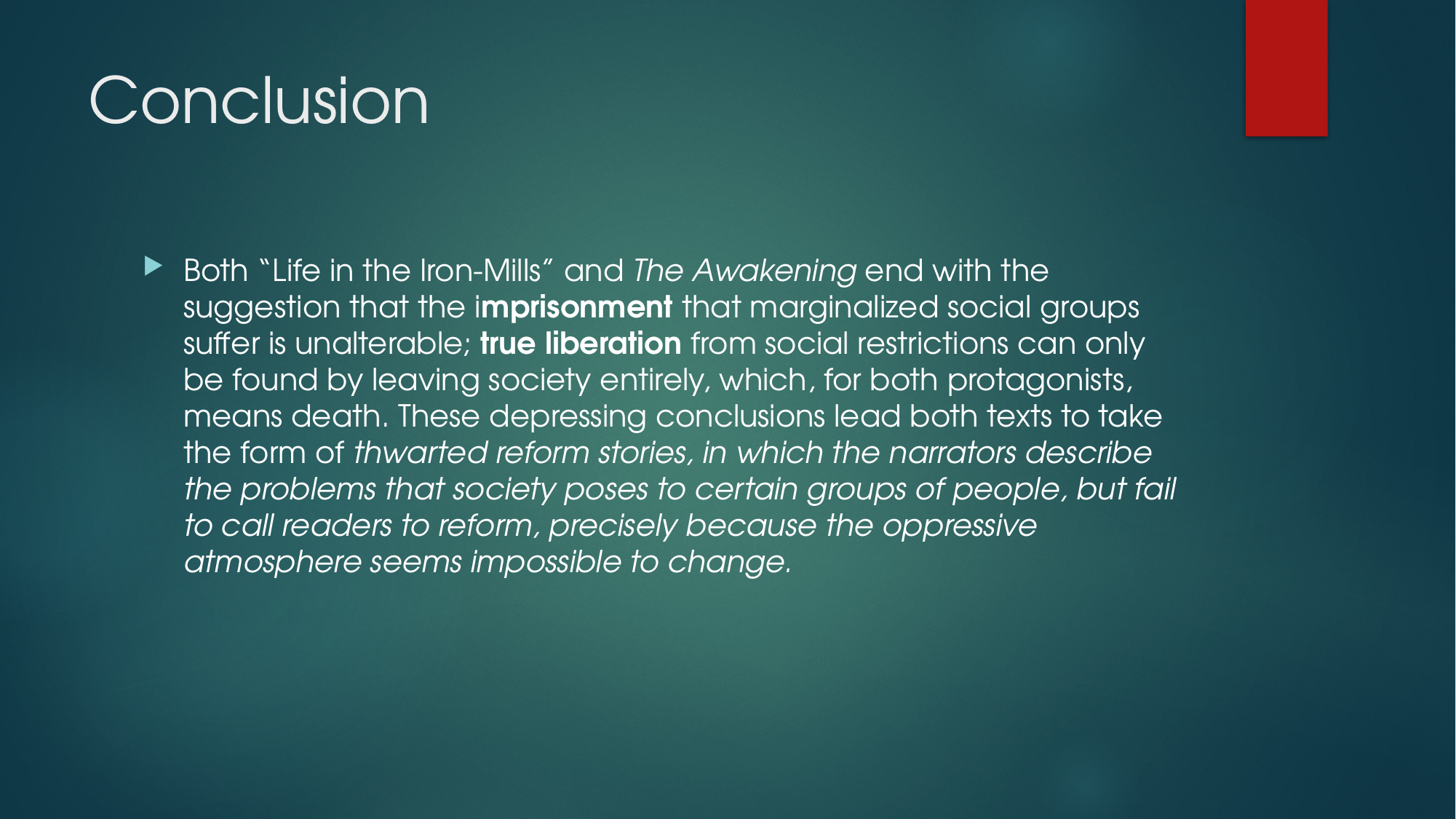

# Conclusion
Both “Life in the Iron-Mills” and The Awakening end with the suggestion that the imprisonment that marginalized social groups suffer is unalterable; true liberation from social restrictions can only be found by leaving society entirely, which, for both protagonists, means death. These depressing conclusions lead both texts to take the form of thwarted reform stories, in which the narrators describe the problems that society poses to certain groups of people, but fail to call readers to reform, precisely because the oppressive atmosphere seems impossible to change.